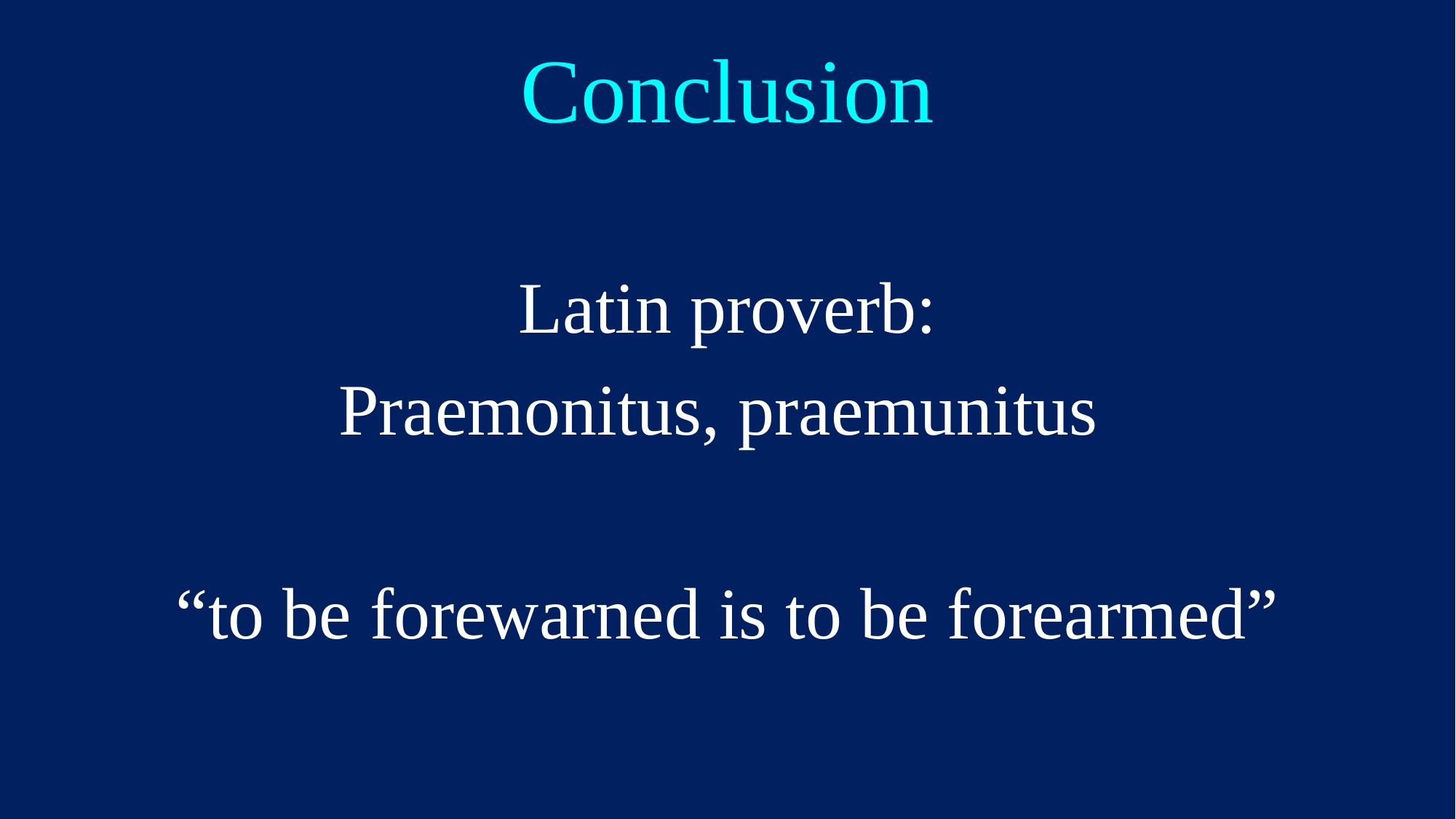

Conclusion
Latin proverb:
Praemonitus, praemunitus

“to be forewarned is to be forearmed”